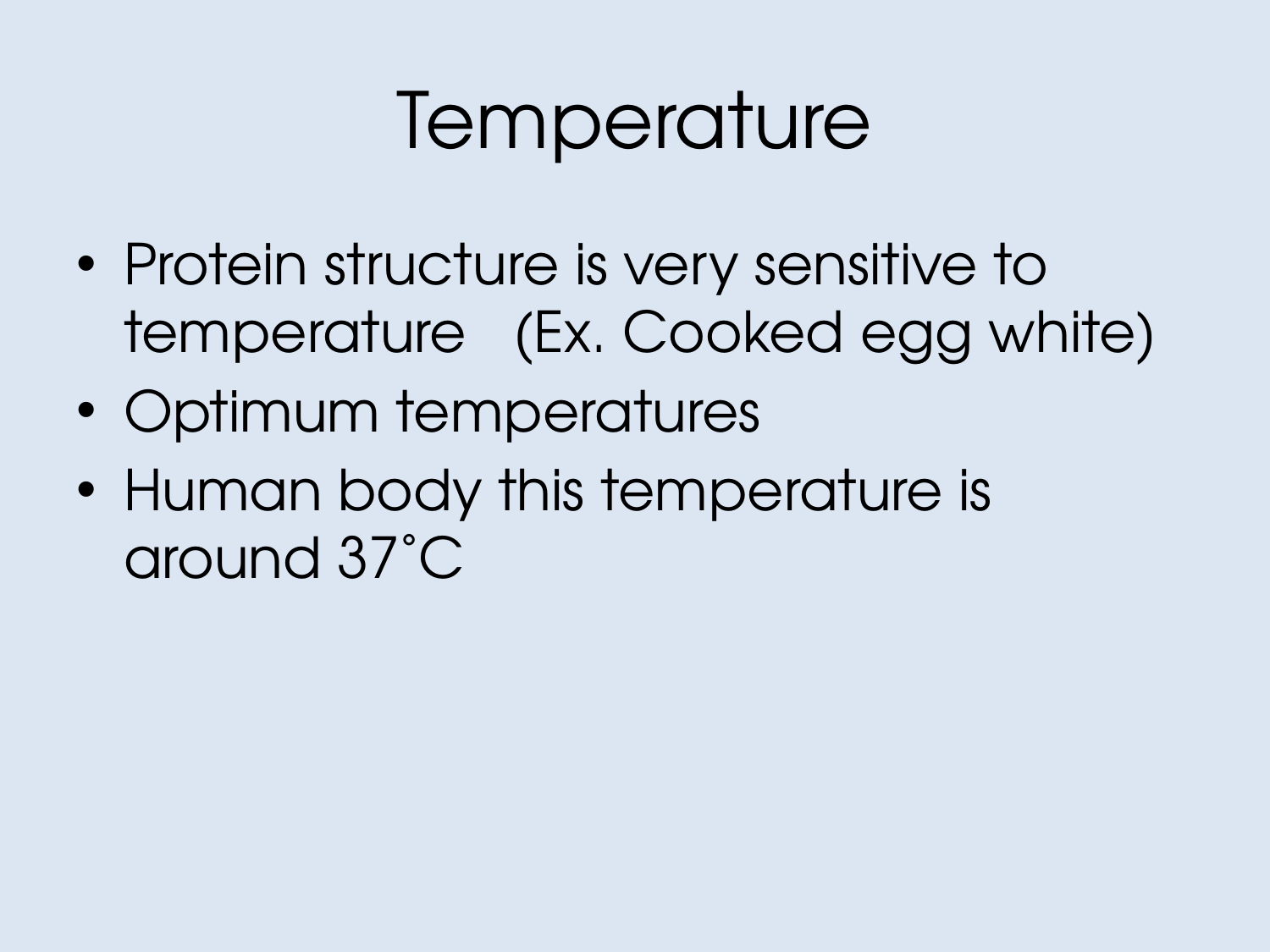

# Temperature
Protein structure is very sensitive to temperature   (Ex. Cooked egg white)
Optimum temperatures
Human body this temperature is around 37˚C